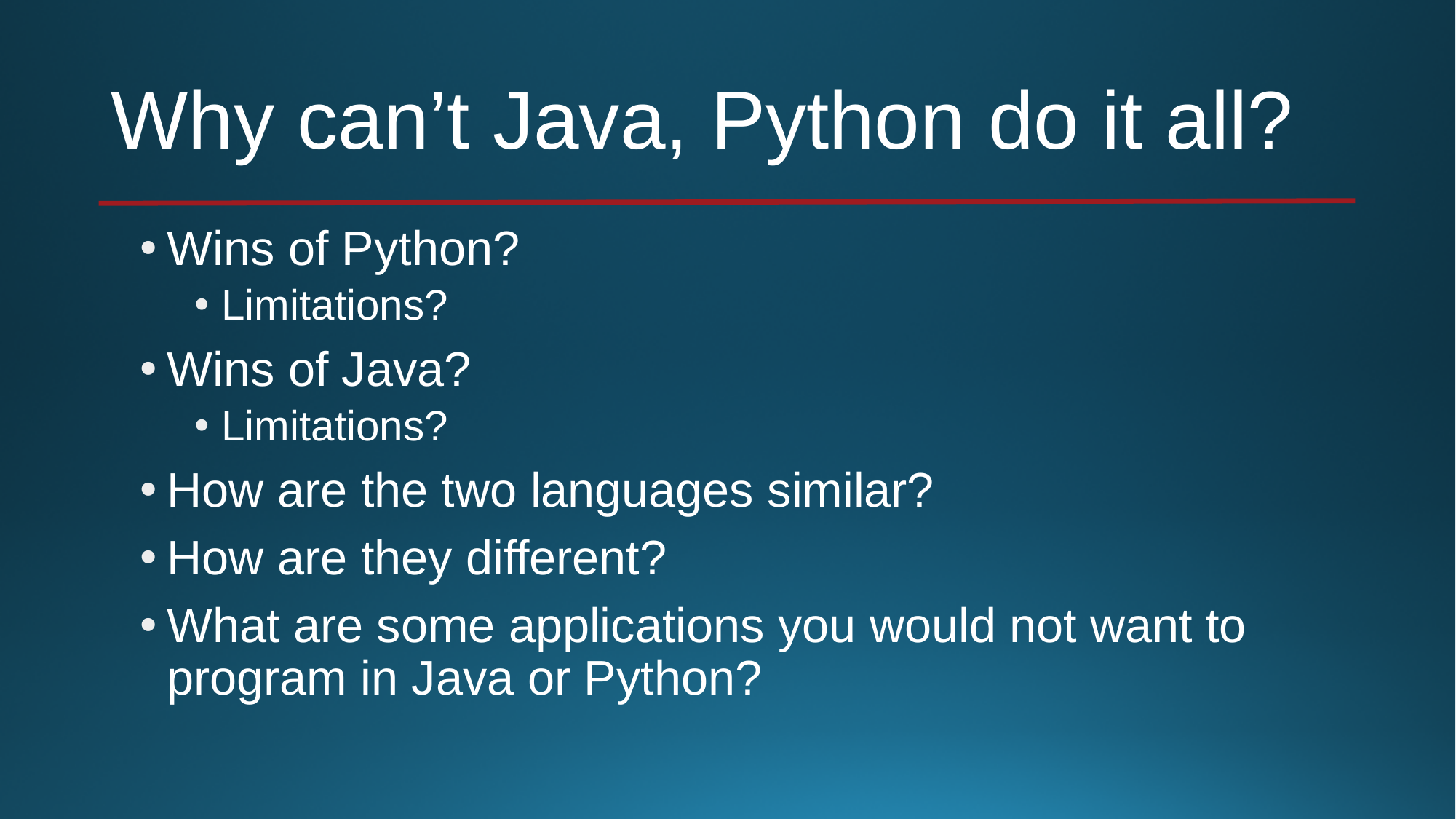

# Why can’t Java, Python do it all?
Wins of Python?
Limitations?
Wins of Java?
Limitations?
How are the two languages similar?
How are they different?
What are some applications you would not want to program in Java or Python?